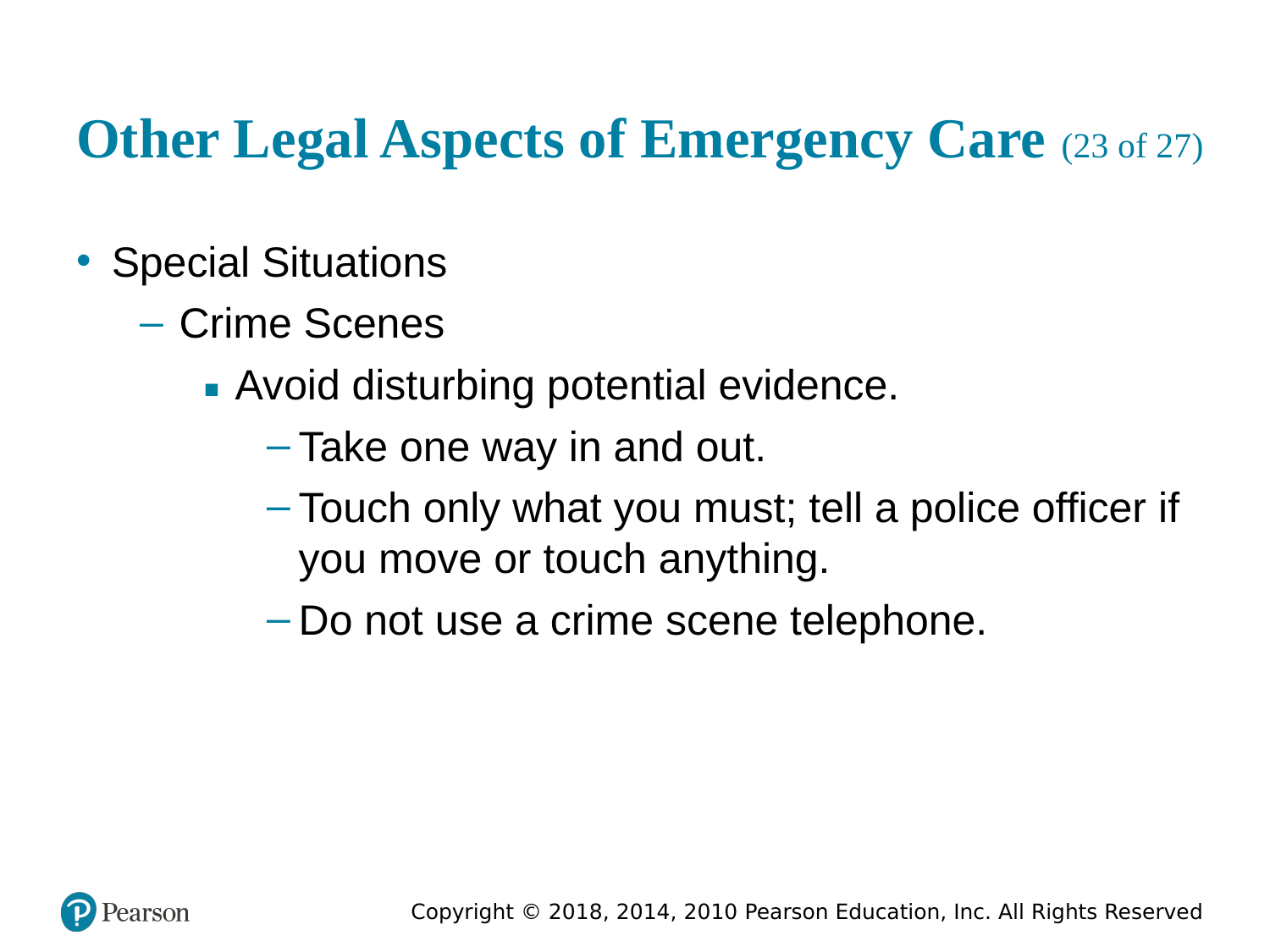

# Other Legal Aspects of Emergency Care (23 of 27)
Special Situations
Crime Scenes
Avoid disturbing potential evidence.
Take one way in and out.
Touch only what you must; tell a police officer if you move or touch anything.
Do not use a crime scene telephone.